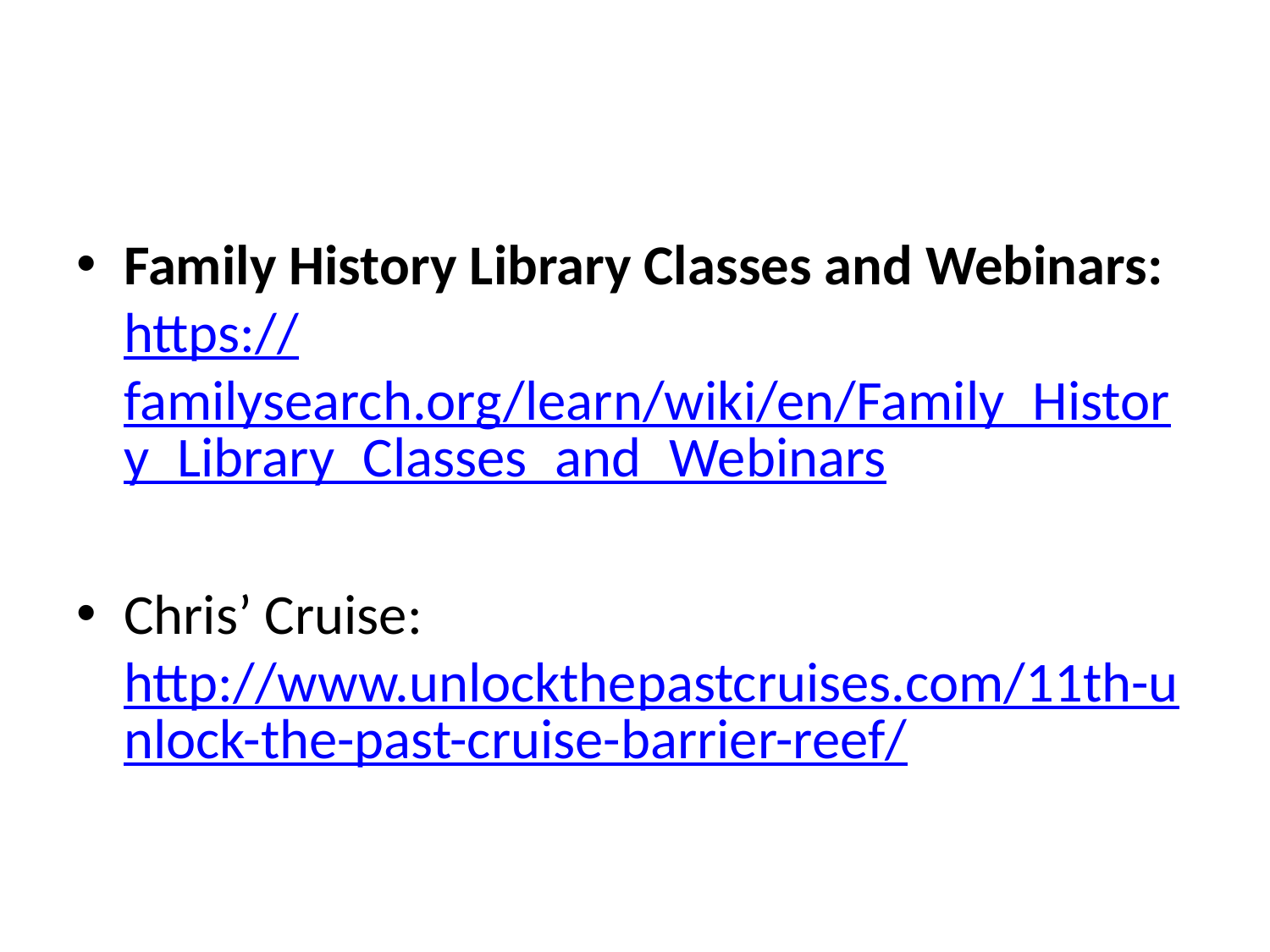

#
Family History Library Classes and Webinars: https://familysearch.org/learn/wiki/en/Family_History_Library_Classes_and_Webinars

Chris’ Cruise: http://www.unlockthepastcruises.com/11th-unlock-the-past-cruise-barrier-reef/